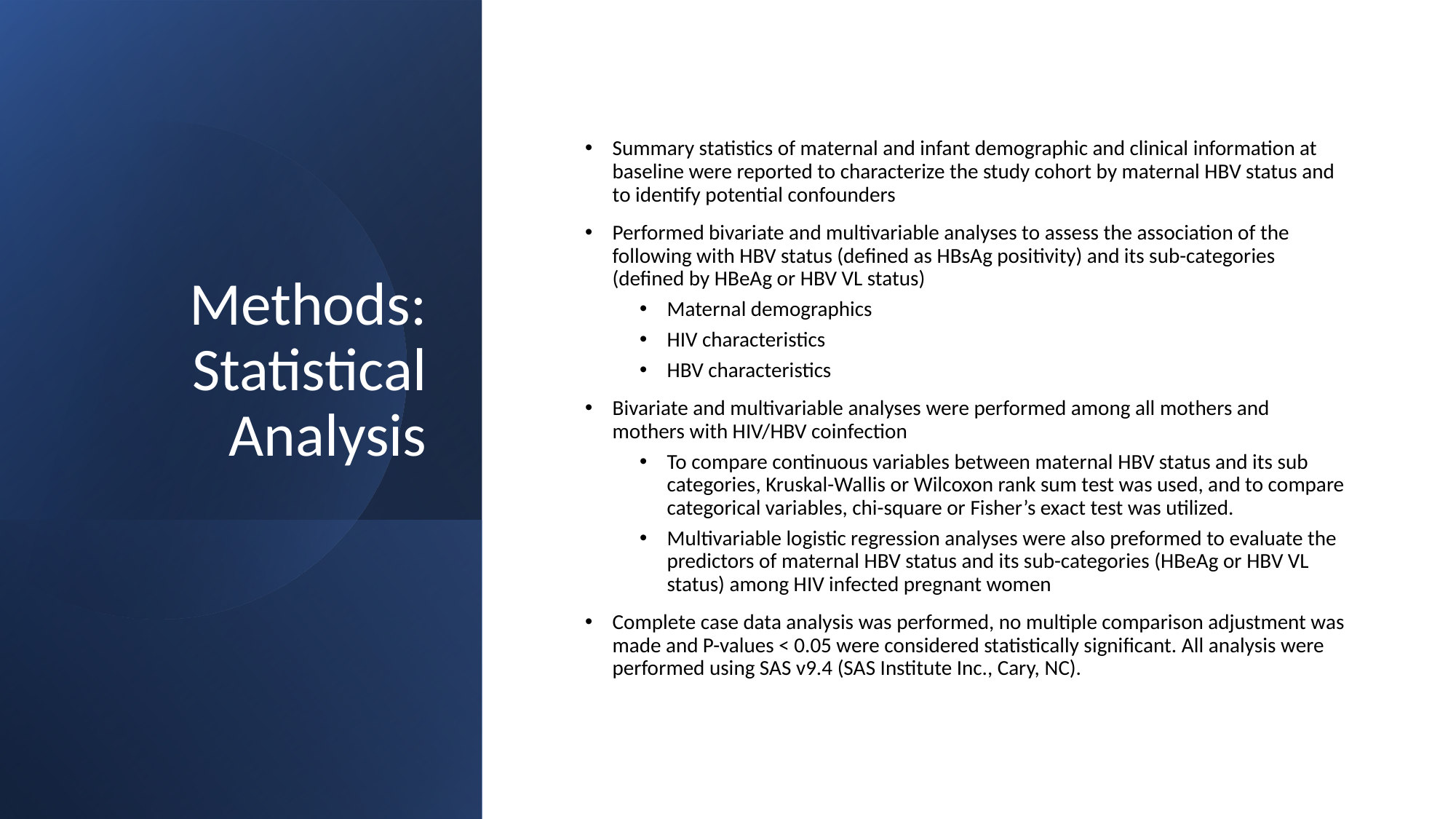

# Methods: Statistical Analysis
Summary statistics of maternal and infant demographic and clinical information at baseline were reported to characterize the study cohort by maternal HBV status and to identify potential confounders
Performed bivariate and multivariable analyses to assess the association of the following with HBV status (defined as HBsAg positivity) and its sub-categories (defined by HBeAg or HBV VL status)
Maternal demographics
HIV characteristics
HBV characteristics
Bivariate and multivariable analyses were performed among all mothers and mothers with HIV/HBV coinfection
To compare continuous variables between maternal HBV status and its sub categories, Kruskal-Wallis or Wilcoxon rank sum test was used, and to compare categorical variables, chi-square or Fisher’s exact test was utilized.
Multivariable logistic regression analyses were also preformed to evaluate the predictors of maternal HBV status and its sub-categories (HBeAg or HBV VL status) among HIV infected pregnant women
Complete case data analysis was performed, no multiple comparison adjustment was made and P-values < 0.05 were considered statistically significant. All analysis were performed using SAS v9.4 (SAS Institute Inc., Cary, NC).